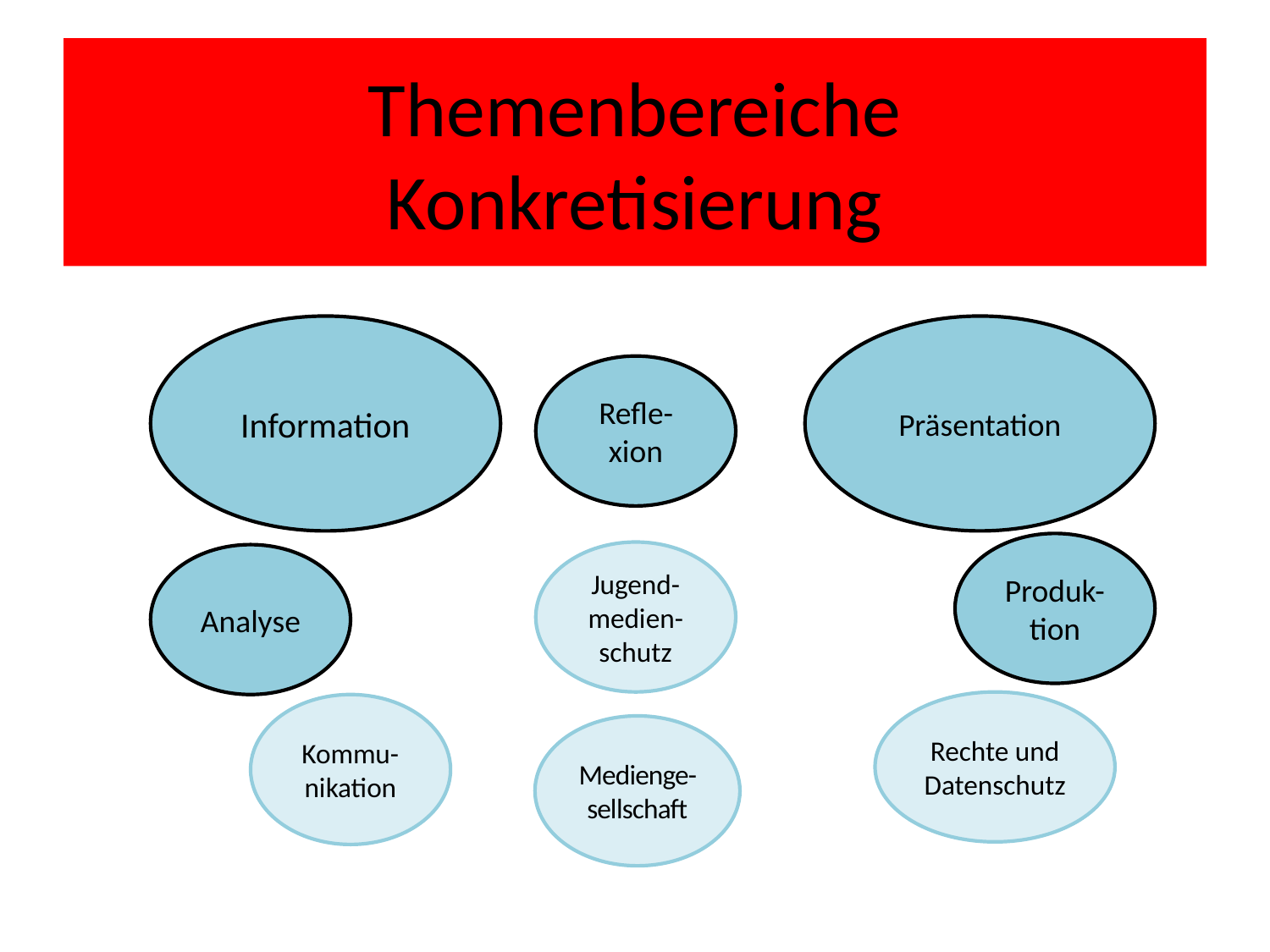

# Themenbereiche Konkretisierung

Information
Präsentation
Refle-xion
Produk-tion
Jugend-medien-schutz
Analyse
Rechte und Datenschutz
Kommu-nikation
Medienge-sellschaft